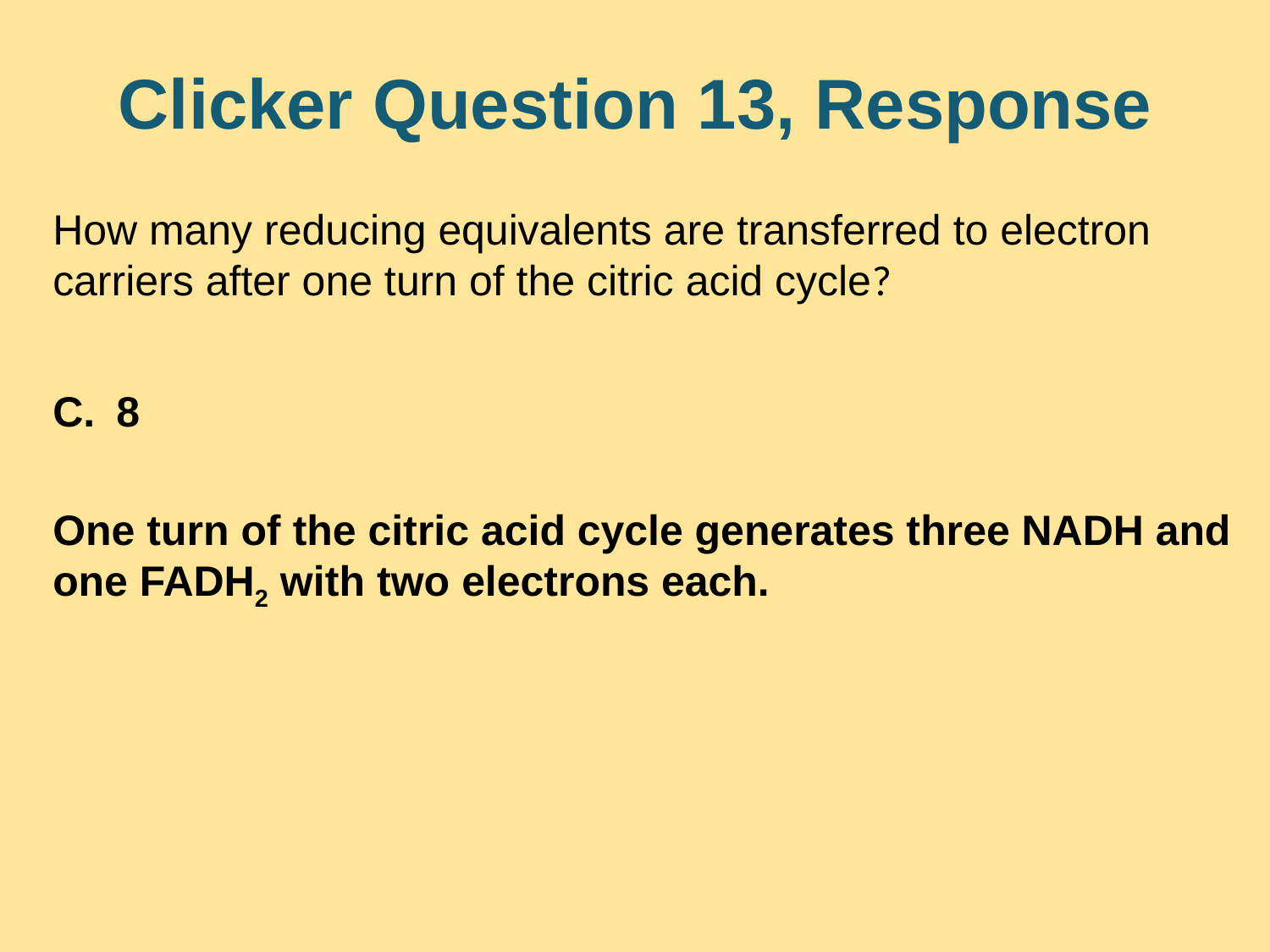

# Clicker Question 13, Response
How many reducing equivalents are transferred to electron carriers after one turn of the citric acid cycle?

8

One turn of the citric acid cycle generates three NADH and one FADH2 with two electrons each.